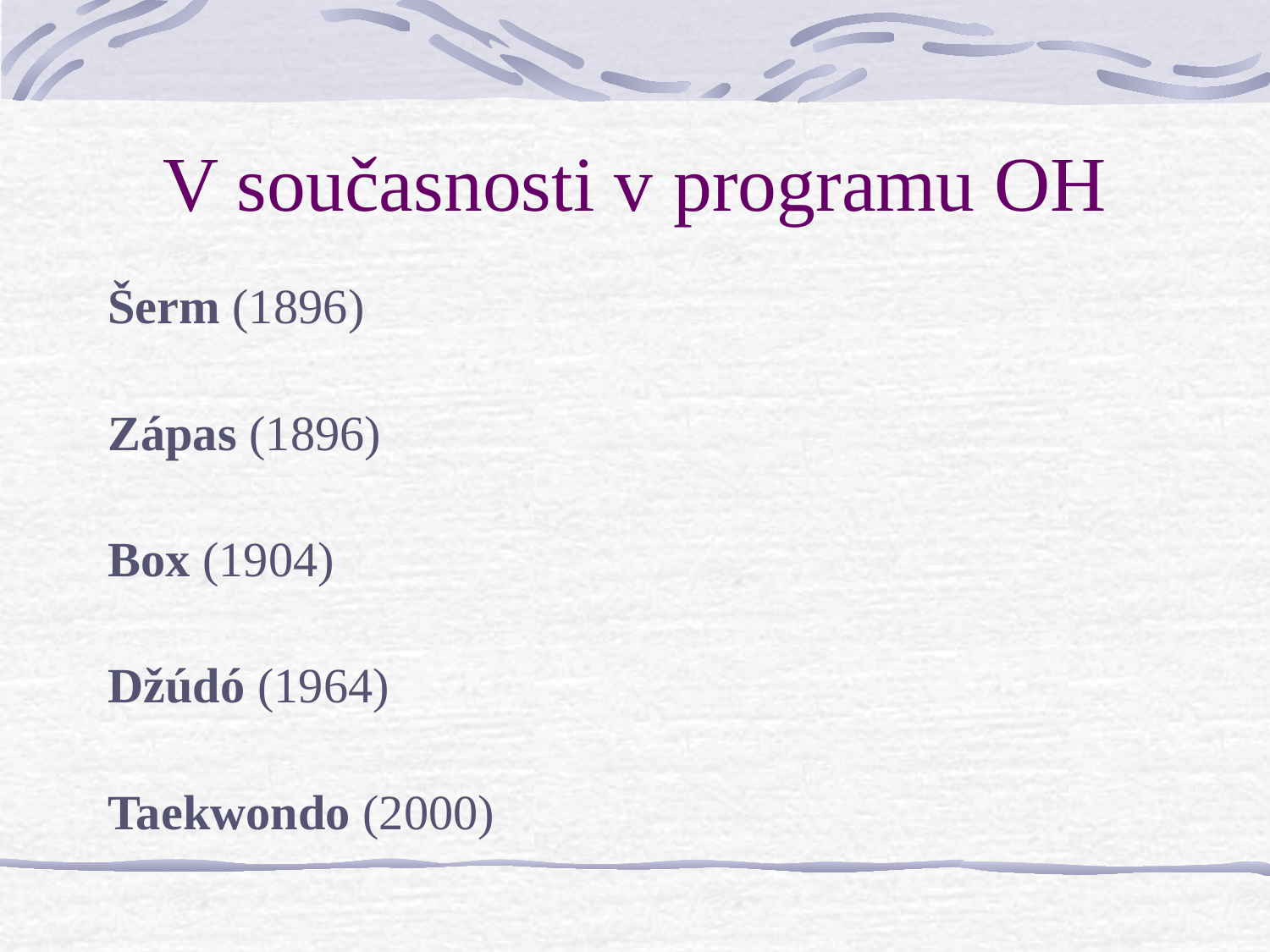

# V současnosti v programu OH
Šerm (1896)

Zápas (1896)

Box (1904)

Džúdó (1964)

Taekwondo (2000)